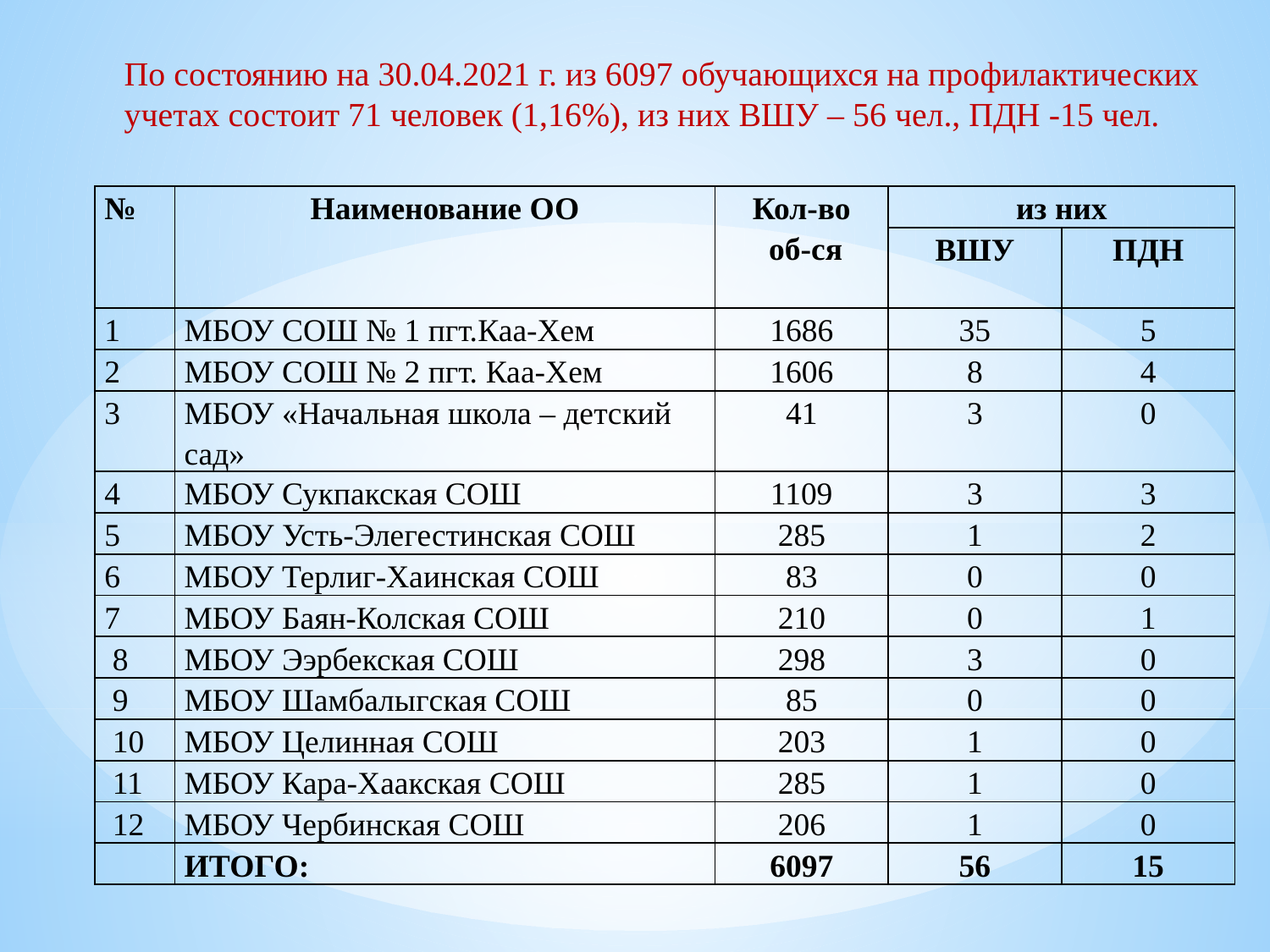

По состоянию на 30.04.2021 г. из 6097 обучающихся на профилактических учетах состоит 71 человек (1,16%), из них ВШУ – 56 чел., ПДН -15 чел.

| № | Наименование ОО | Кол-во об-ся | из них |  |
| --- | --- | --- | --- | --- |
|  |  |  | ВШУ | ПДН |
| 1 | МБОУ СОШ № 1 пгт.Каа-Хем | 1686 | 35 | 5 |
| 2 | МБОУ СОШ № 2 пгт. Каа-Хем | 1606 | 8 | 4 |
| 3 | МБОУ «Начальная школа – детский сад» | 41 | 3 | 0 |
| 4 | МБОУ Сукпакская СОШ | 1109 | 3 | 3 |
| 5 | МБОУ Усть-Элегестинская СОШ | 285 | 1 | 2 |
| 6 | МБОУ Терлиг-Хаинская СОШ | 83 | 0 | 0 |
| 7 | МБОУ Баян-Колская СОШ | 210 | 0 | 1 |
| 8 | МБОУ Ээрбекская СОШ | 298 | 3 | 0 |
| 9 | МБОУ Шамбалыгская СОШ | 85 | 0 | 0 |
| 10 | МБОУ Целинная СОШ | 203 | 1 | 0 |
| 11 | МБОУ Кара-Хаакская СОШ | 285 | 1 | 0 |
| 12 | МБОУ Чербинская СОШ | 206 | 1 | 0 |
|  | ИТОГО: | 6097 | 56 | 15 |